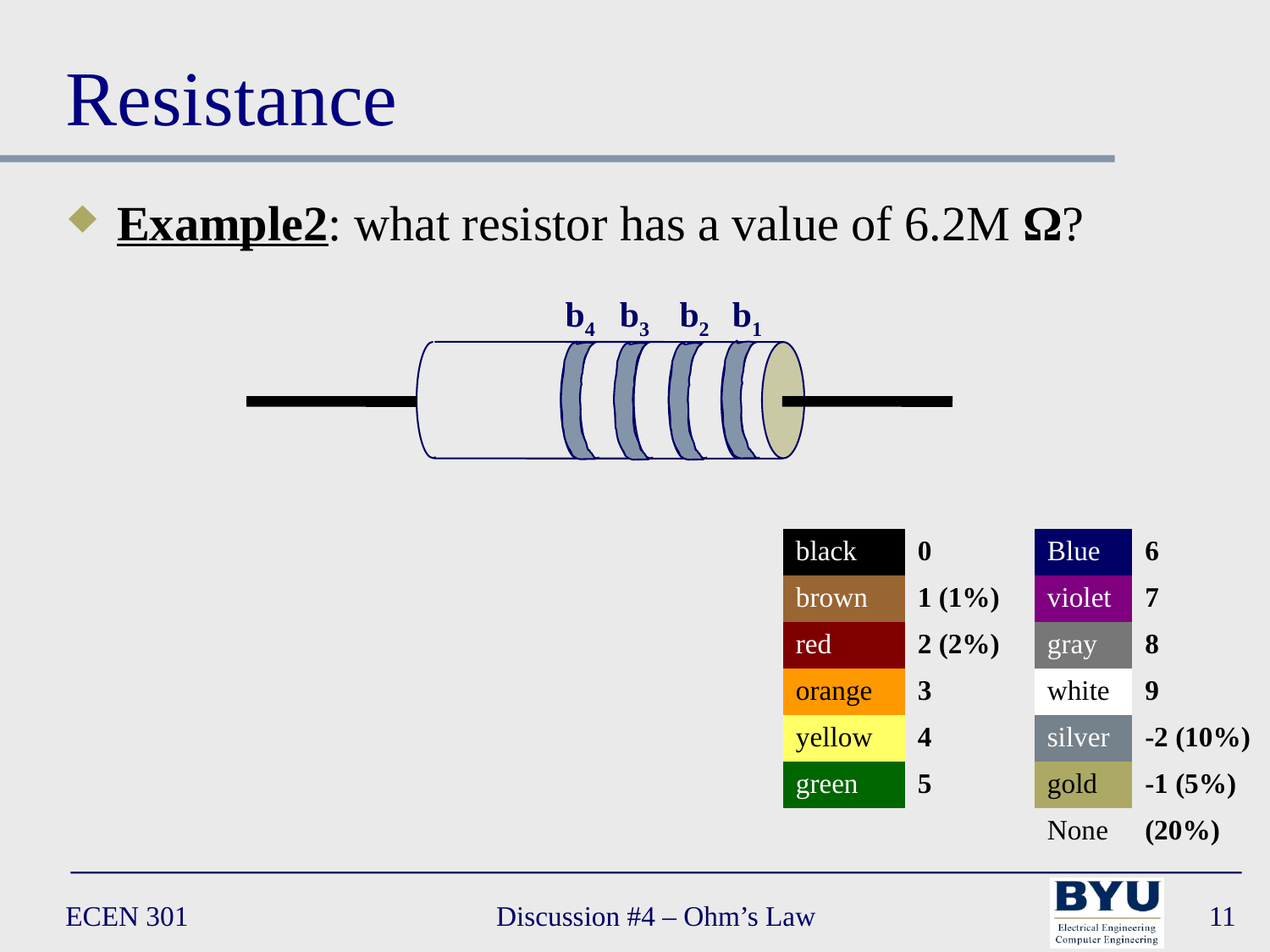

# Resistance
Example2: what resistor has a value of 6.2M Ω?
b4
b3
b2
b1

| black | 0 | Blue | 6 |
| --- | --- | --- | --- |
| brown | 1 (1%) | violet | 7 |
| red | 2 (2%) | gray | 8 |
| orange | 3 | white | 9 |
| yellow | 4 | silver | -2 (10%) |
| green | 5 | gold | -1 (5%) |
|  |  | None | (20%) |
ECEN 301
Discussion #4 – Ohm’s Law
11